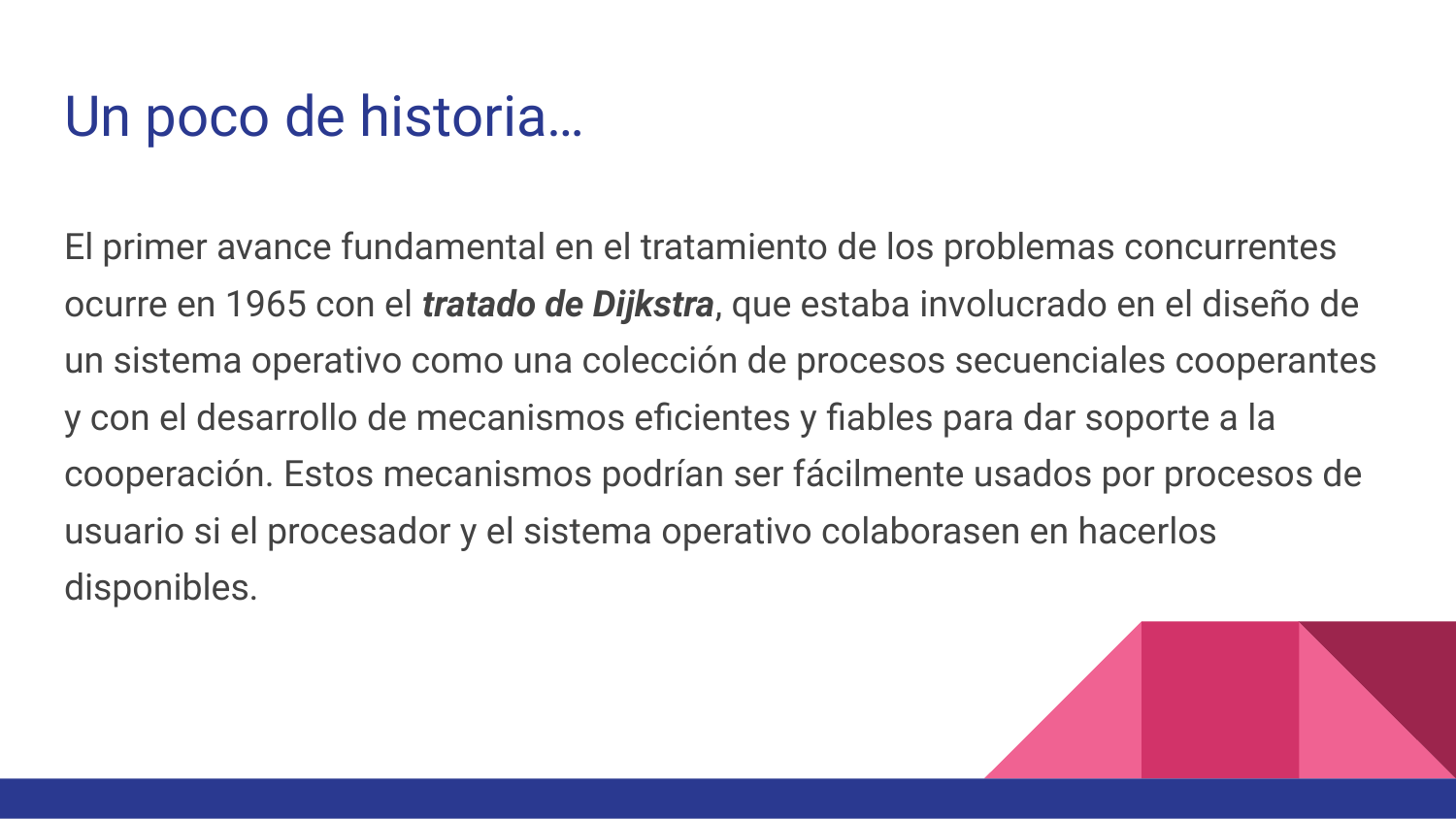

# Un poco de historia…

El primer avance fundamental en el tratamiento de los problemas concurrentes ocurre en 1965 con el tratado de Dijkstra, que estaba involucrado en el diseño de un sistema operativo como una colección de procesos secuenciales cooperantes y con el desarrollo de mecanismos eficientes y fiables para dar soporte a la cooperación. Estos mecanismos podrían ser fácilmente usados por procesos de usuario si el procesador y el sistema operativo colaborasen en hacerlos disponibles.